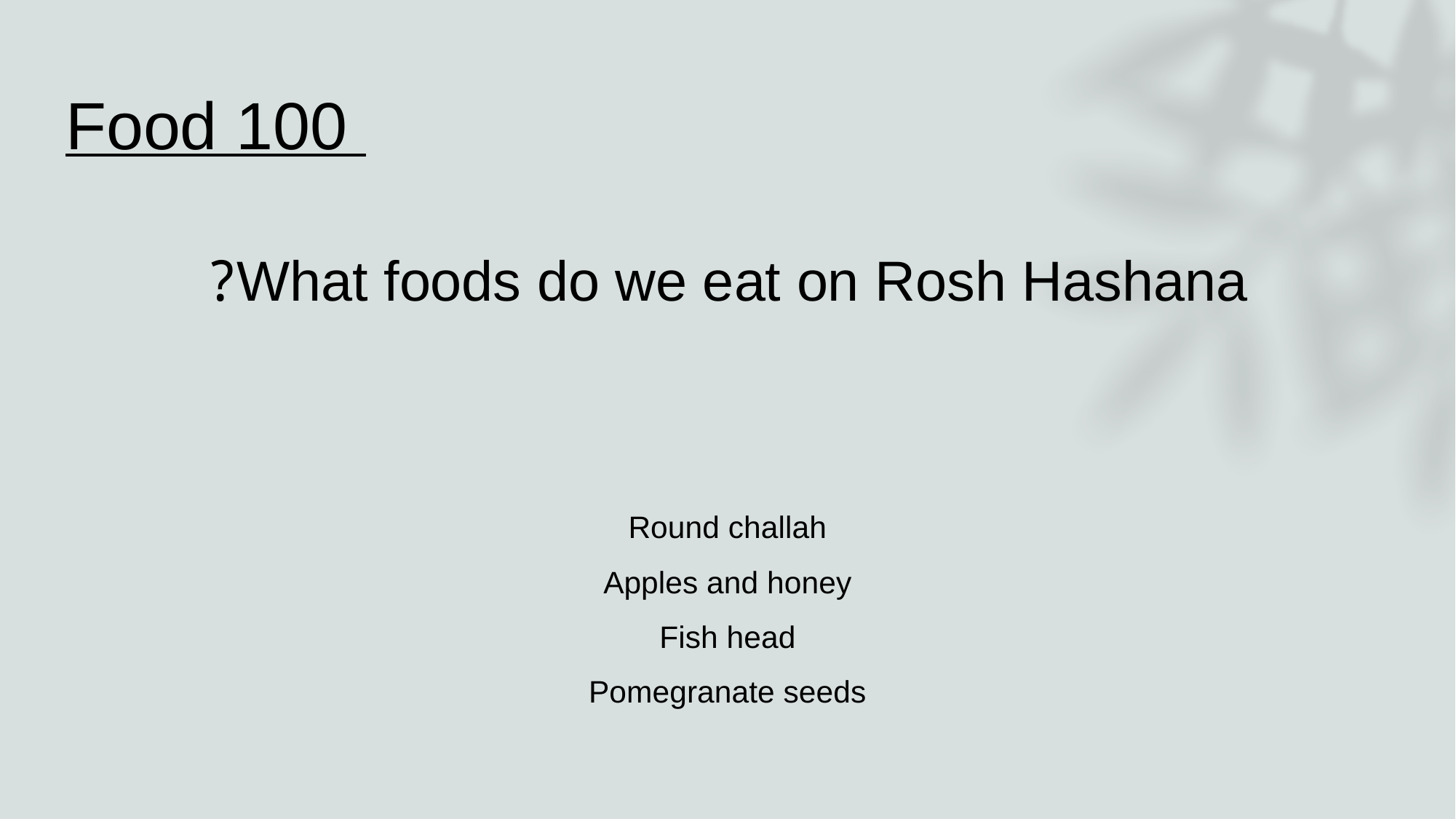

# Food 100
What foods do we eat on Rosh Hashana?

Round challah
Apples and honey
Fish head
Pomegranate seeds